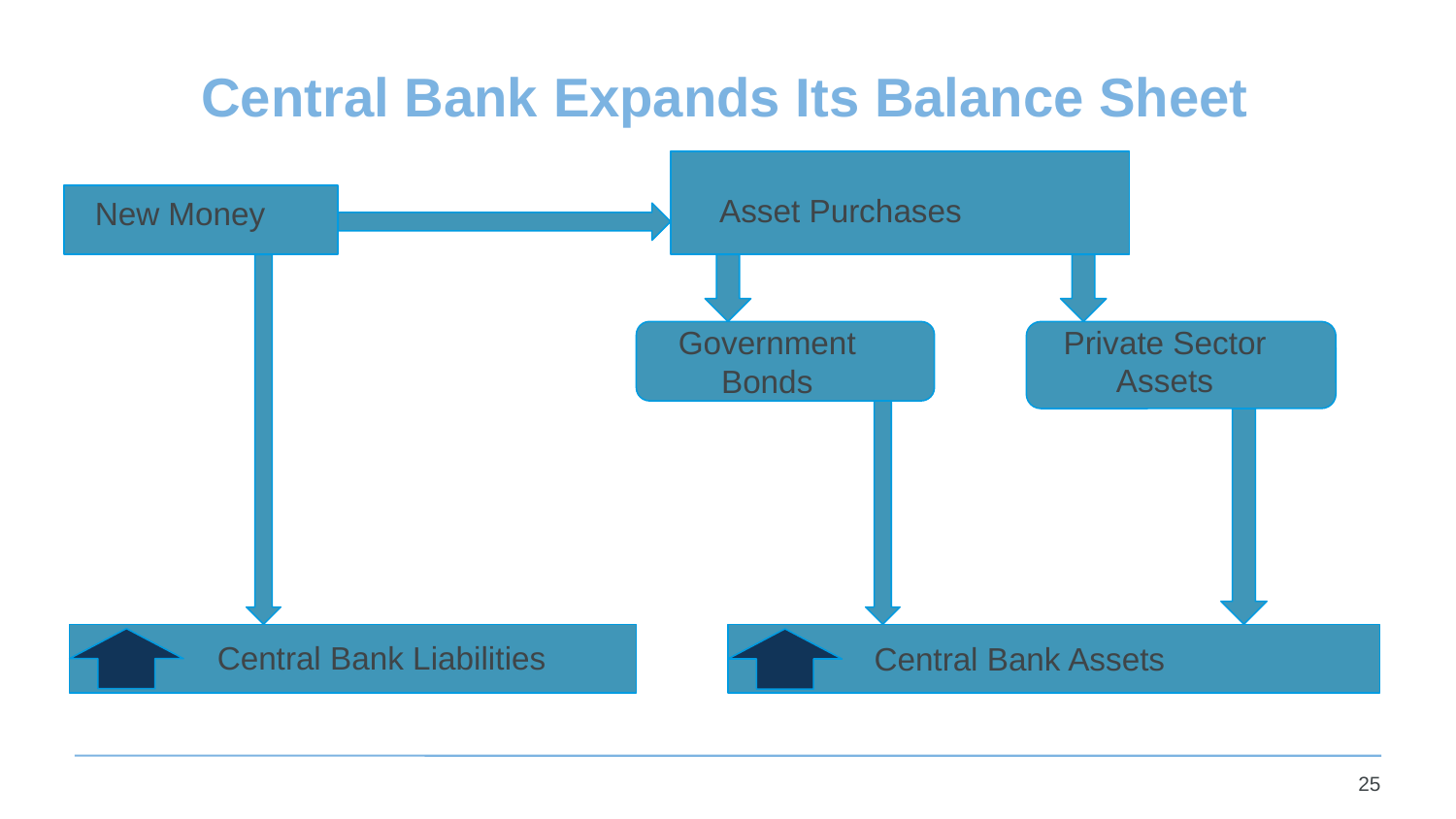

# Central Bank Expands Its Balance Sheet

Asset Purchases

New Money

Private Sector Assets
Government Bonds

Central Bank Liabilities
Central Bank Assets
25